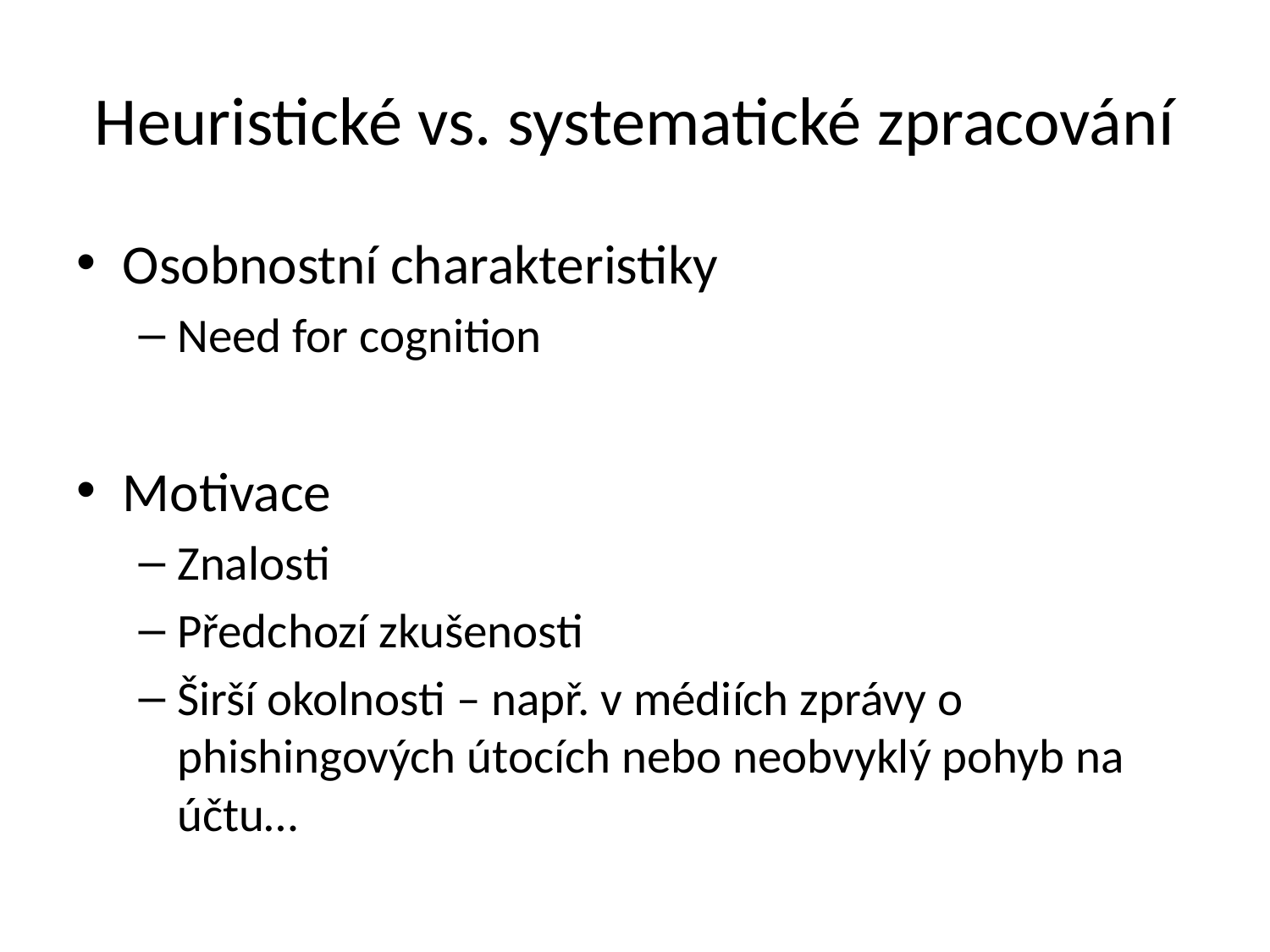

# Heuristické vs. systematické zpracování
Osobnostní charakteristiky
Need for cognition

Motivace
Znalosti
Předchozí zkušenosti
Širší okolnosti – např. v médiích zprávy o phishingových útocích nebo neobvyklý pohyb na účtu…